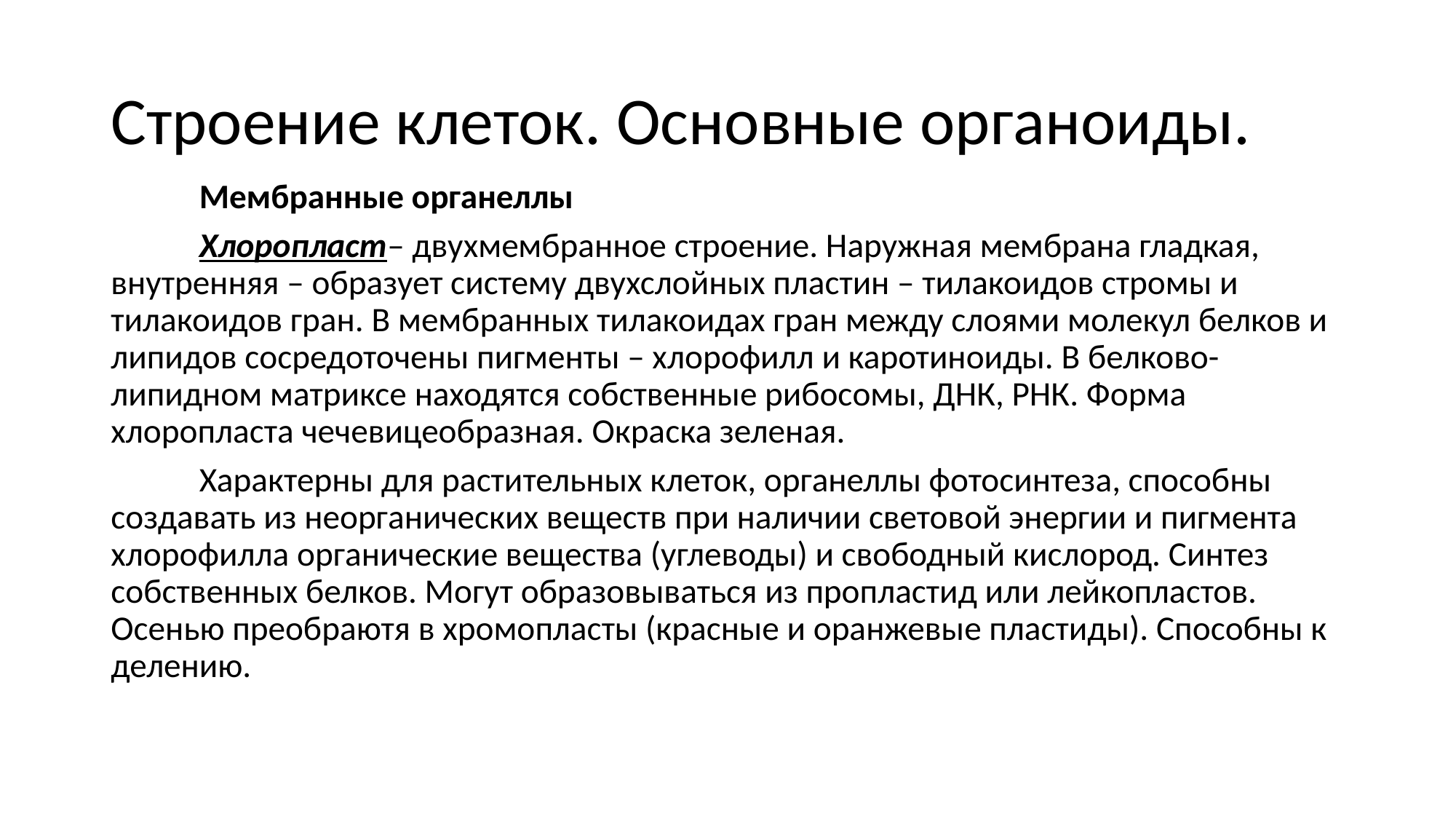

# Строение клеток. Основные органоиды.
	Мембранные органеллы
		Хлоропласт– двухмембранное строение. Наружная мембрана гладкая, внутренняя – образует систему двухслойных пластин – тилакоидов стромы и тилакоидов гран. В мембранных тилакоидах гран между слоями молекул белков и липидов сосредоточены пигменты – хлорофилл и каротиноиды. В белково-липидном матриксе находятся собственные рибосомы, ДНК, РНК. Форма хлоропласта чечевицеобразная. Окраска зеленая.
	Характерны для растительных клеток, органеллы фотосинтеза, способны создавать из неорганических веществ при наличии световой энергии и пигмента хлорофилла органические вещества (углеводы) и свободный кислород. Синтез собственных белков. Могут образовываться из пропластид или лейкопластов. Осенью преобраютя в хромопласты (красные и оранжевые пластиды). Способны к делению.